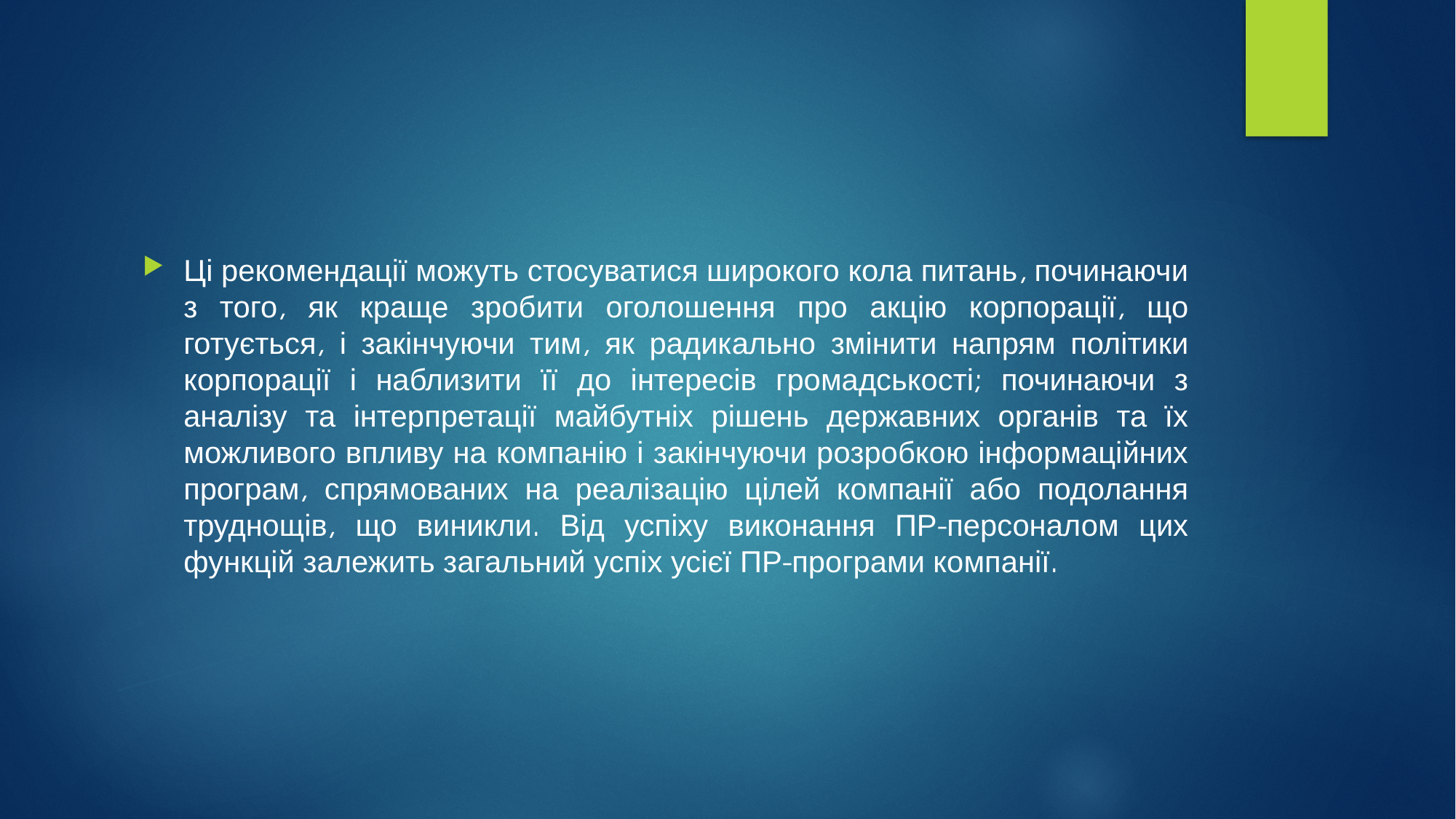

#
Ці рекомендації можуть стосуватися широкого кола питань, починаючи з того, як краще зробити оголошення про акцію корпорації, що готується, і закінчуючи тим, як радикально змінити напрям політики корпорації і наблизити її до інтересів громадськості; починаючи з аналізу та інтерпретації майбутніх рішень державних органів та їх можливого впливу на компанію і закінчуючи розробкою інформаційних програм, спрямованих на реалізацію цілей компанії або подолання труднощів, що виникли. Від успіху виконання ПР-персоналом цих функцій залежить загальний успіх усієї ПР-програми компанії.